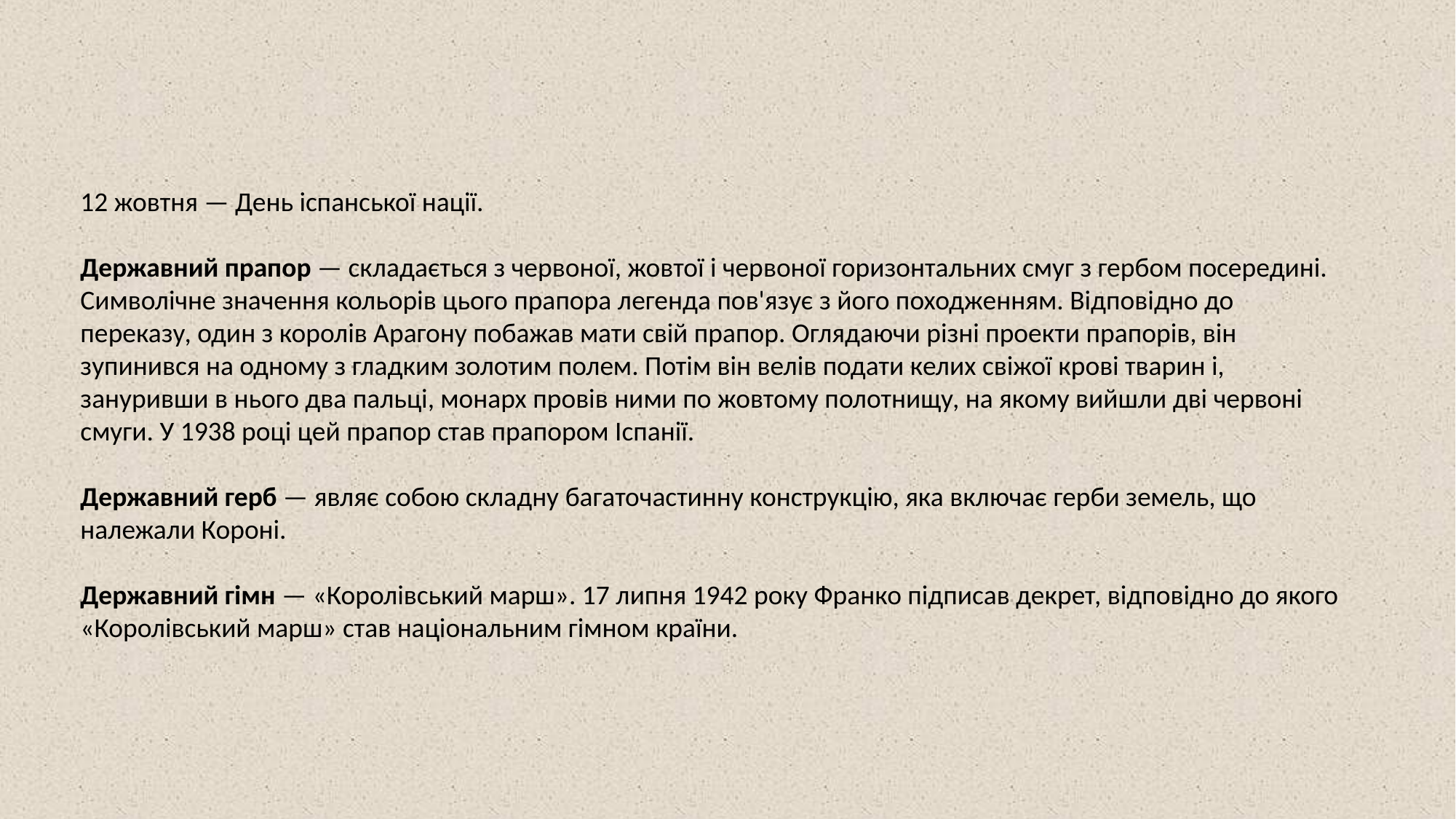

12 жовтня — День іспанської нації.

Державний прапор — складається з червоної, жовтої і червоної горизонтальних смуг з гербом посередині.
Символічне значення кольорів цього прапора легенда пов'язує з його походженням. Відповідно до
переказу, один з королів Арагону побажав мати свій прапор. Оглядаючи різні проекти прапорів, він зупинився на одному з гладким золотим полем. Потім він велів подати келих свіжої крові тварин і, зануривши в нього два пальці, монарх провів ними по жовтому полотнищу, на якому вийшли дві червоні смуги. У 1938 році цей прапор став прапором Іспанії.

Державний герб — являє собою складну багаточастинну конструкцію, яка включає герби земель, що належали Короні.

Державний гімн — «Королівський марш». 17 липня 1942 року Франко підписав декрет, відповідно до якого «Королівський марш» став національним гімном країни.